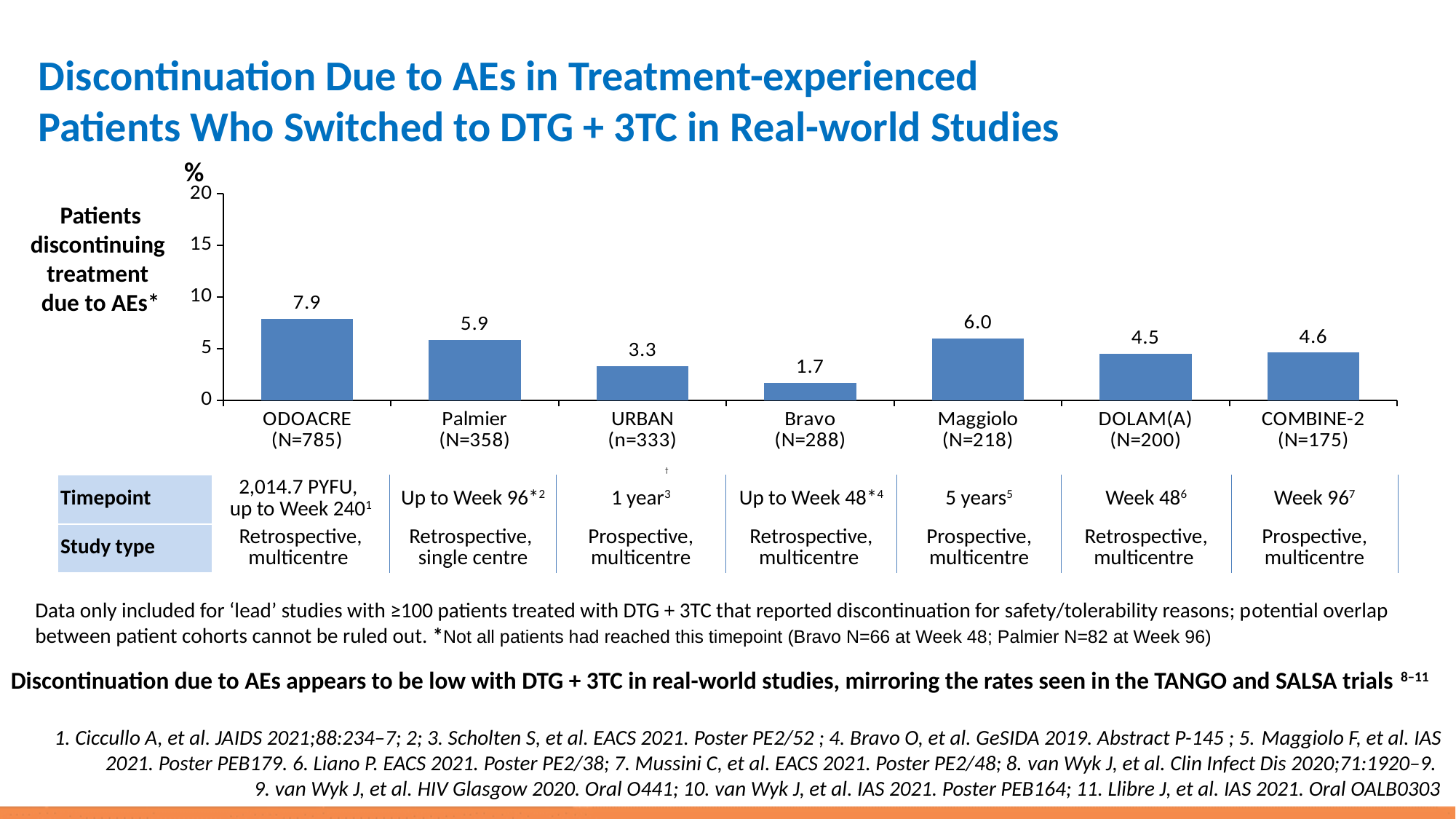

# Discontinuation Due to AEs in Treatment-experienced Patients Who Switched to DTG + 3TC in Real-world Studies
%

### Chart

| Category | Column1 |
|---|---|
| ODOACRE
(N=785) | 7.9 |
| Palmier
(N=358) | 5.86 |
| URBAN
(n=333) | 3.3 |
| Bravo
(N=288) | 1.7 |
| Maggiolo
(N=218) | 6.0 |
| DOLAM(A)
(N=200) | 4.5 |
| COMBINE-2
(N=175) | 4.6 |
Patients discontinuing
treatment  due to AEs*
†
| Timepoint | 2,014.7 PYFU, up to Week 2401 | Up to Week 96\*2 | 1 year3 | Up to Week 48\*4 | 5 years5 | Week 486 | Week 967 |
| --- | --- | --- | --- | --- | --- | --- | --- |
| Study type | Retrospective, multicentre | Retrospective, single centre | Prospective, multicentre | Retrospective, multicentre | Prospective, multicentre | Retrospective, multicentre | Prospective, multicentre |
Data only included for ‘lead’ studies with ≥100 patients treated with DTG + 3TC that reported discontinuation for safety/tolerability reasons; potential overlap between patient cohorts cannot be ruled out. *Not all patients had reached this timepoint (Bravo N=66 at Week 48; Palmier N=82 at Week 96)
Discontinuation due to AEs appears to be low with DTG + 3TC in real-world studies, mirroring the rates seen in the TANGO and SALSA trials 8–11
1. Ciccullo A, et al. JAIDS 2021;88:234–7; 2; 3. Scholten S, et al. EACS 2021. Poster PE2/52 ; 4. Bravo O, et al. GeSIDA 2019. Abstract P-145 ; 5. Maggiolo F, et al. IAS 2021. Poster PEB179. 6. Liano P. EACS 2021. Poster PE2/38; 7. Mussini C, et al. EACS 2021. Poster PE2/48; 8. van Wyk J, et al. Clin Infect Dis 2020;71:1920–9.
9. van Wyk J, et al. HIV Glasgow 2020. Oral O441; 10. van Wyk J, et al. IAS 2021. Poster PEB164; 11. Llibre J, et al. IAS 2021. Oral OALB0303